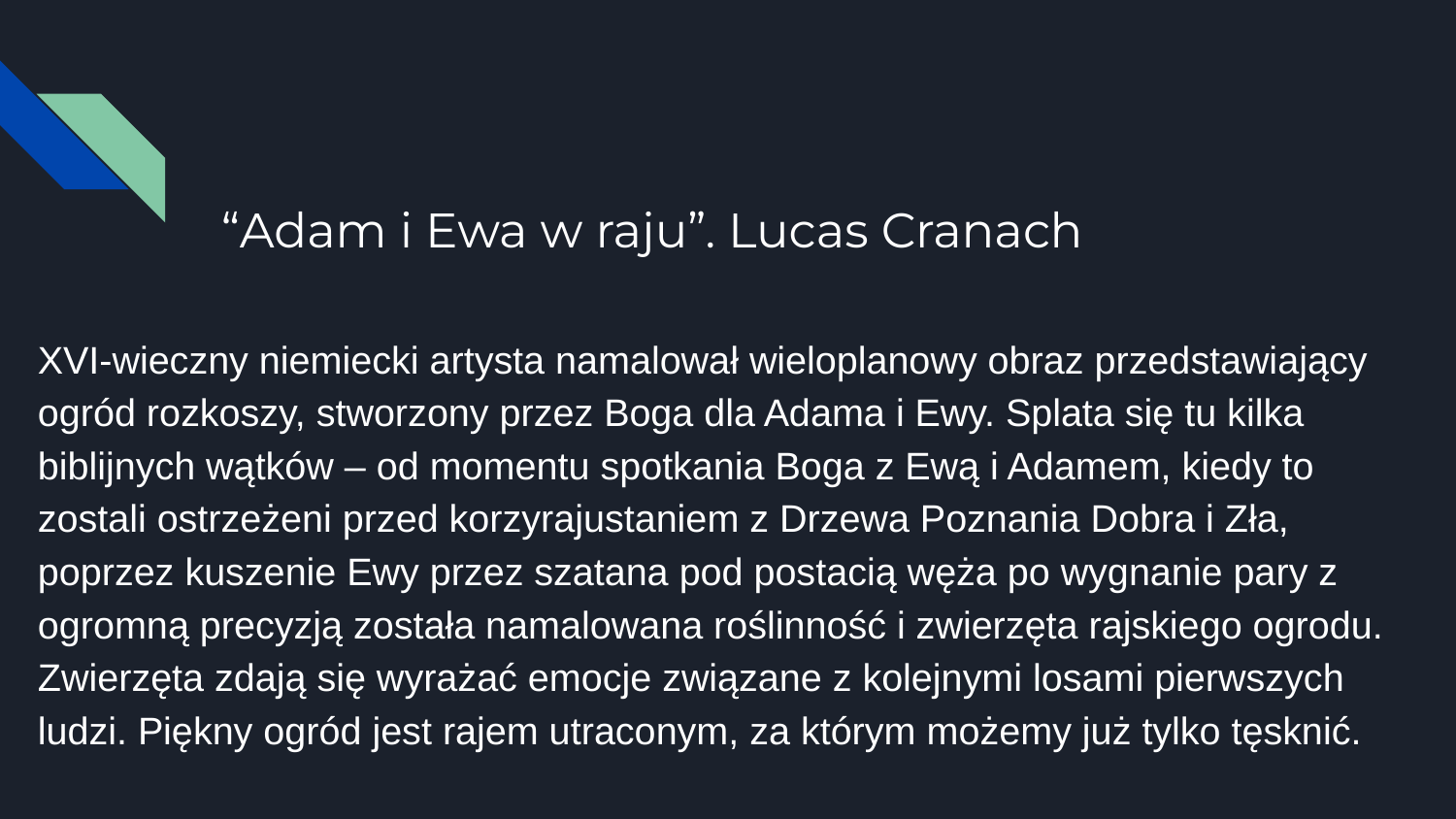

# “Adam i Ewa w raju”. Lucas Cranach
XVI-wieczny niemiecki artysta namalował wieloplanowy obraz przedstawiający ogród rozkoszy, stworzony przez Boga dla Adama i Ewy. Splata się tu kilka biblijnych wątków – od momentu spotkania Boga z Ewą i Adamem, kiedy to zostali ostrzeżeni przed korzyrajustaniem z Drzewa Poznania Dobra i Zła, poprzez kuszenie Ewy przez szatana pod postacią węża po wygnanie pary z ogromną precyzją została namalowana roślinność i zwierzęta rajskiego ogrodu. Zwierzęta zdają się wyrażać emocje związane z kolejnymi losami pierwszych ludzi. Piękny ogród jest rajem utraconym, za którym możemy już tylko tęsknić.